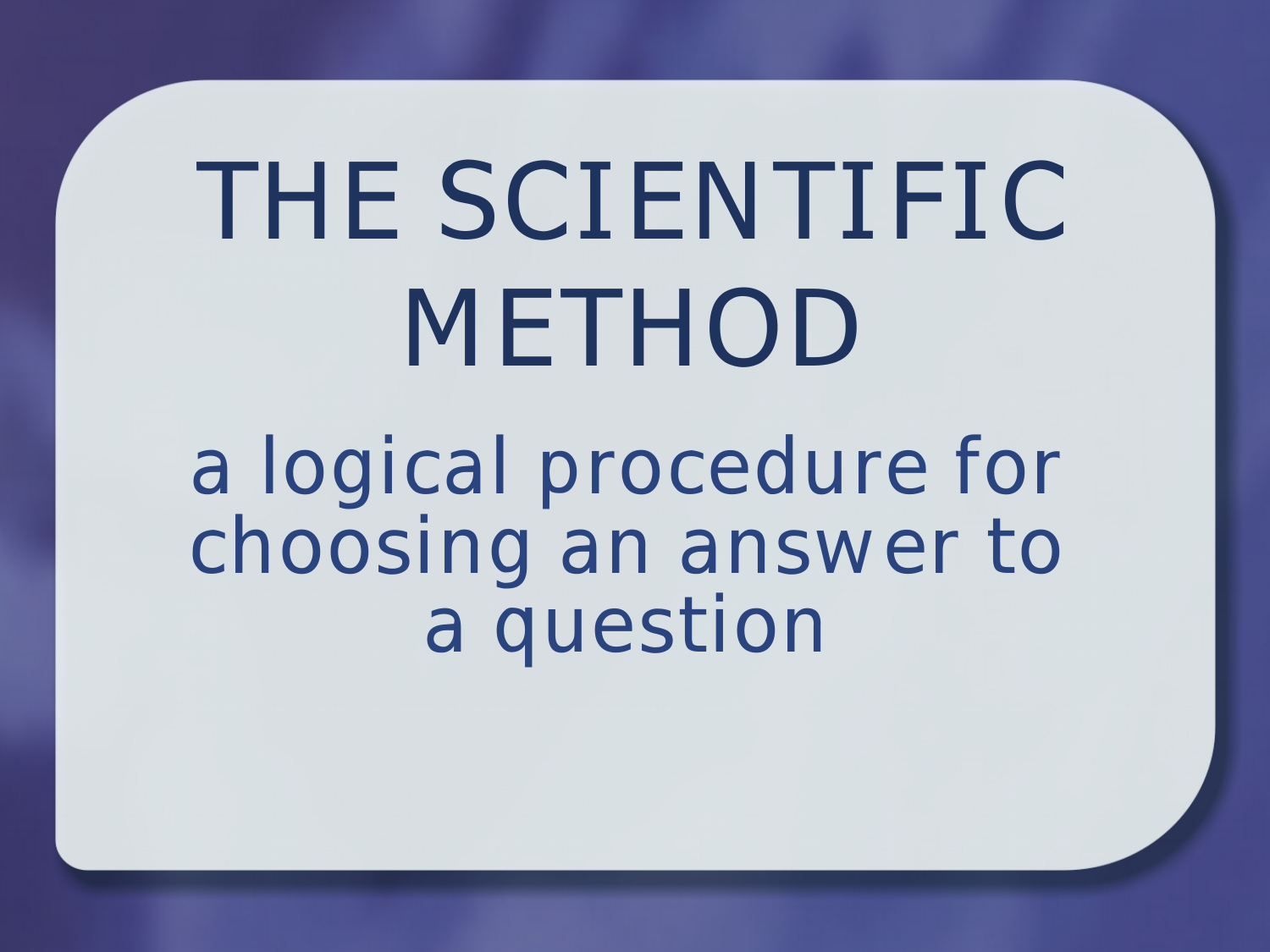

The Scientific Method
a logical procedure for choosing an answer to a question